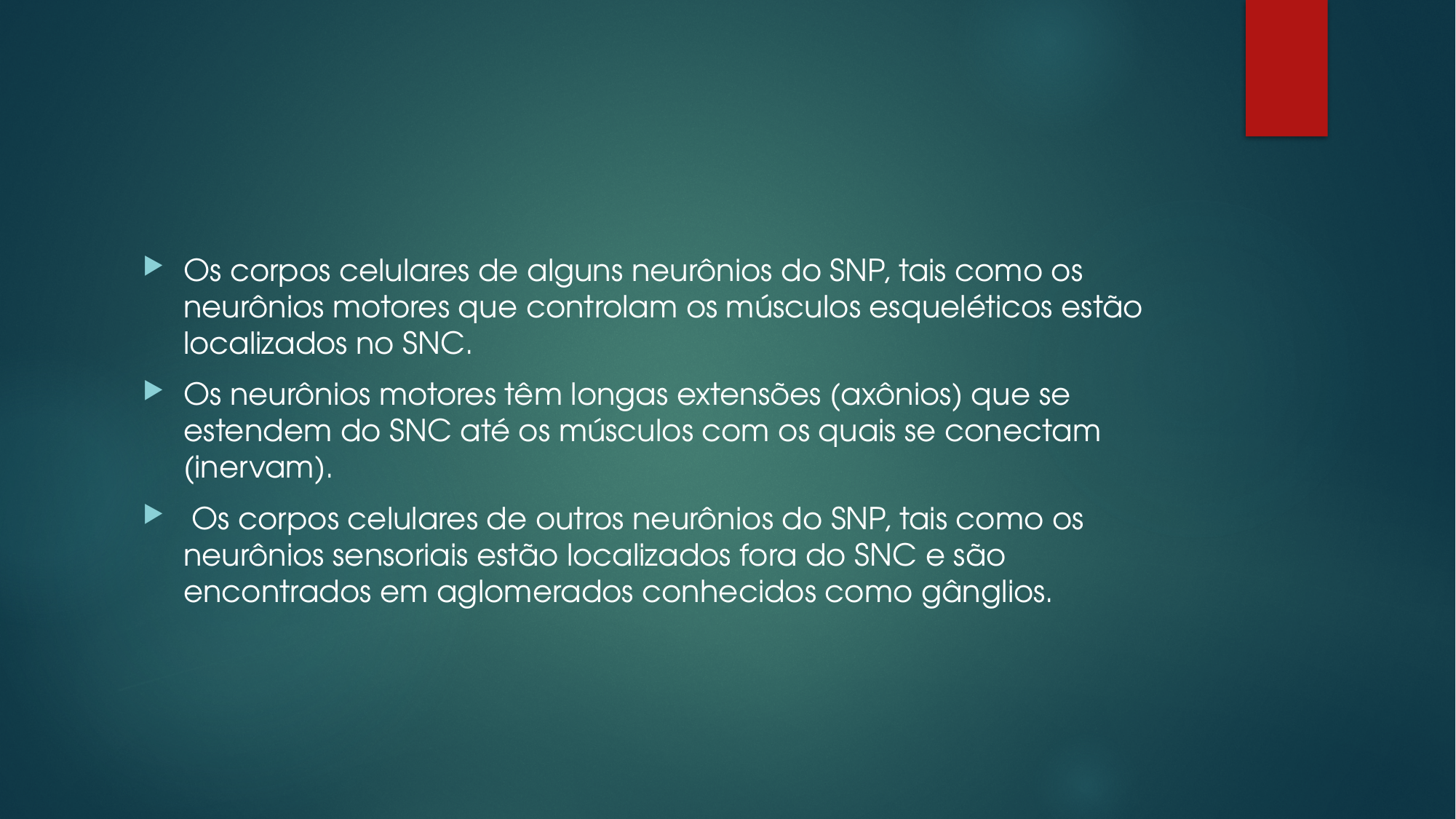

#
Os corpos celulares de alguns neurônios do SNP, tais como os neurônios motores que controlam os músculos esqueléticos estão localizados no SNC.
Os neurônios motores têm longas extensões (axônios) que se estendem do SNC até os músculos com os quais se conectam (inervam).
 Os corpos celulares de outros neurônios do SNP, tais como os neurônios sensoriais estão localizados fora do SNC e são encontrados em aglomerados conhecidos como gânglios.